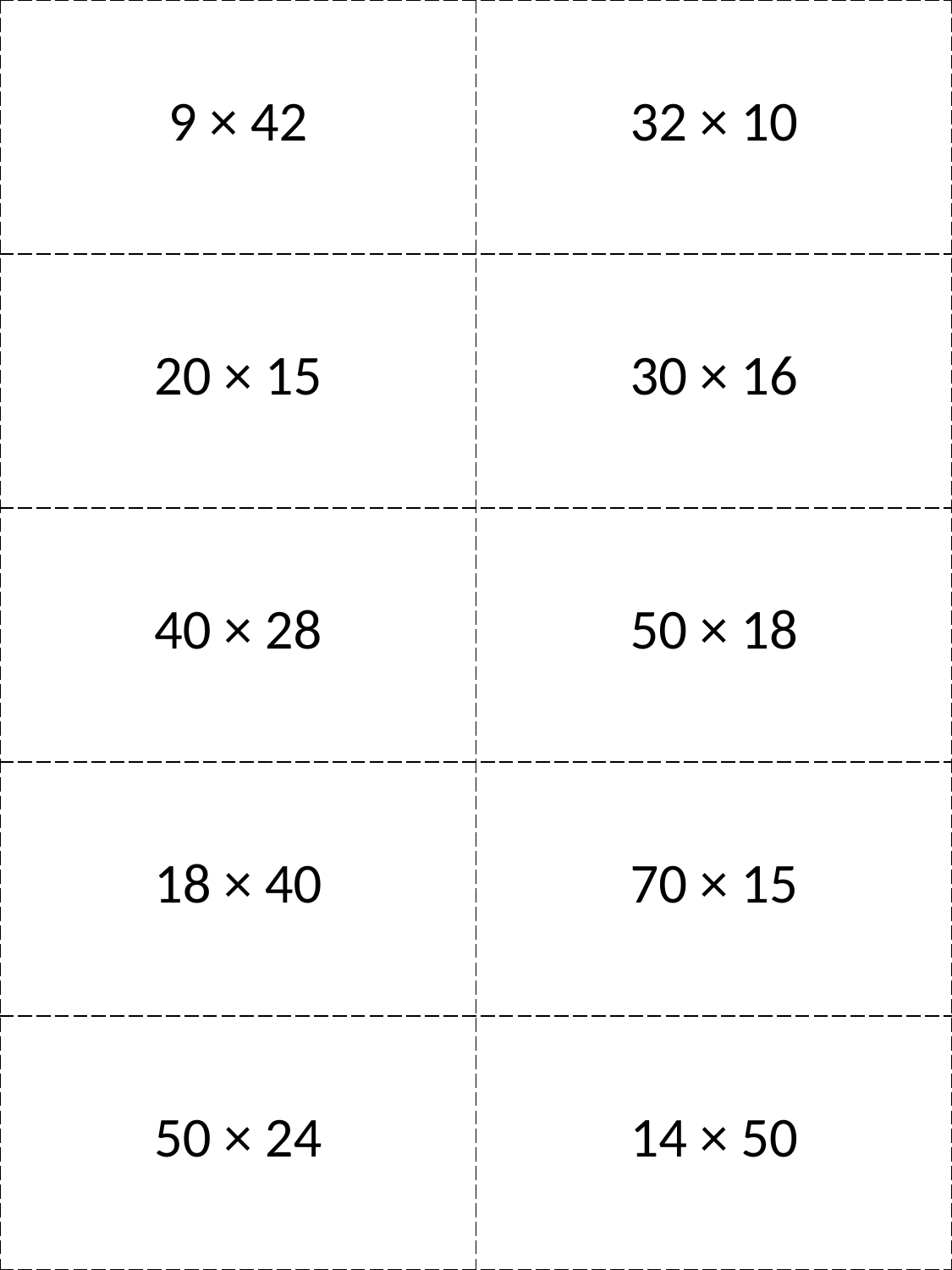

| 9 × 42 | 32 × 10 |
| --- | --- |
| 20 × 15 | 30 × 16 |
| 40 × 28 | 50 × 18 |
| 18 × 40 | 70 × 15 |
| 50 × 24 | 14 × 50 |